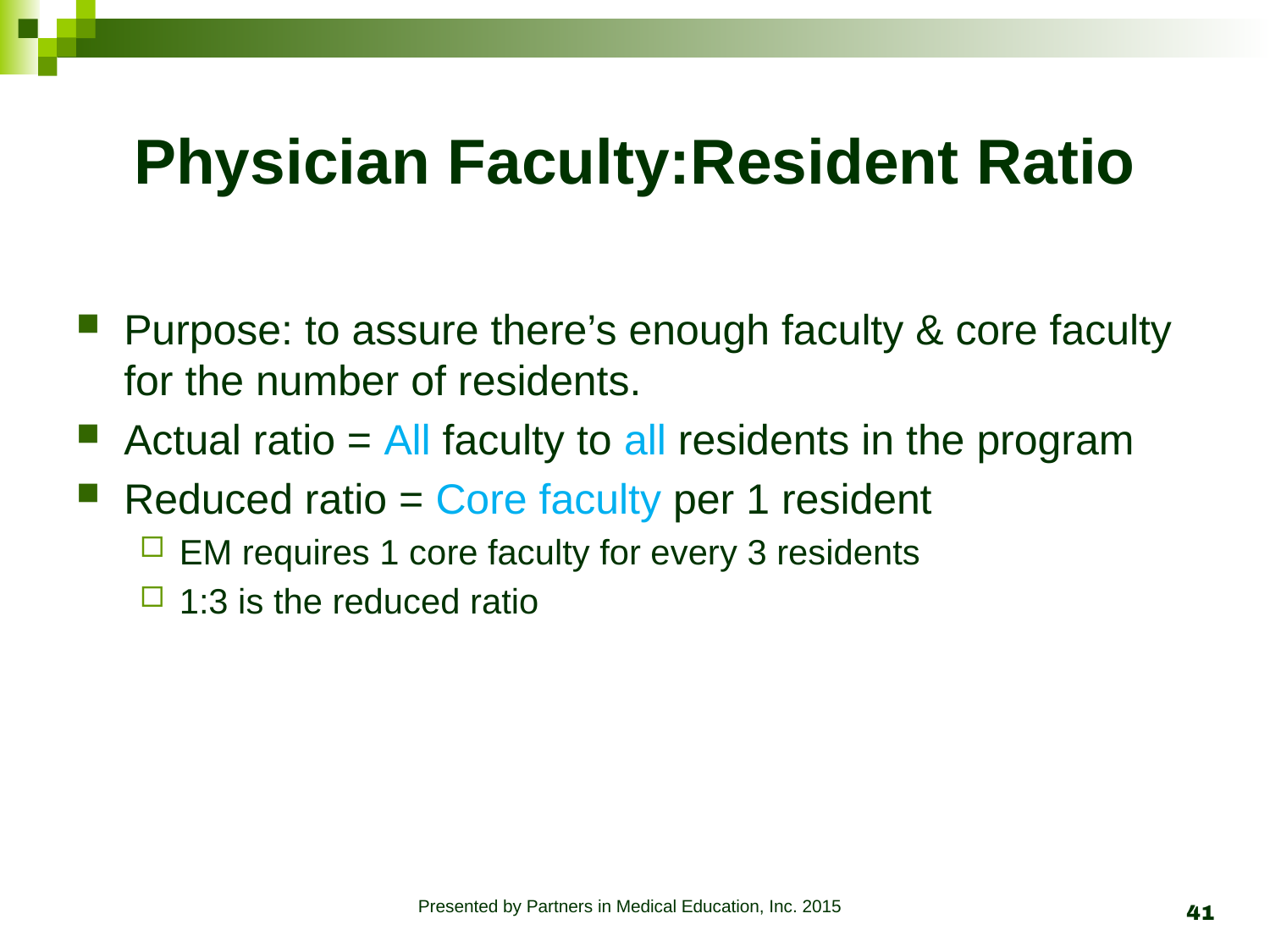

# Physician Faculty:Resident Ratio
Purpose: to assure there’s enough faculty & core faculty for the number of residents.
Actual ratio = All faculty to all residents in the program
Reduced ratio = Core faculty per 1 resident
EM requires 1 core faculty for every 3 residents
1:3 is the reduced ratio
41
Presented by Partners in Medical Education, Inc. 2015